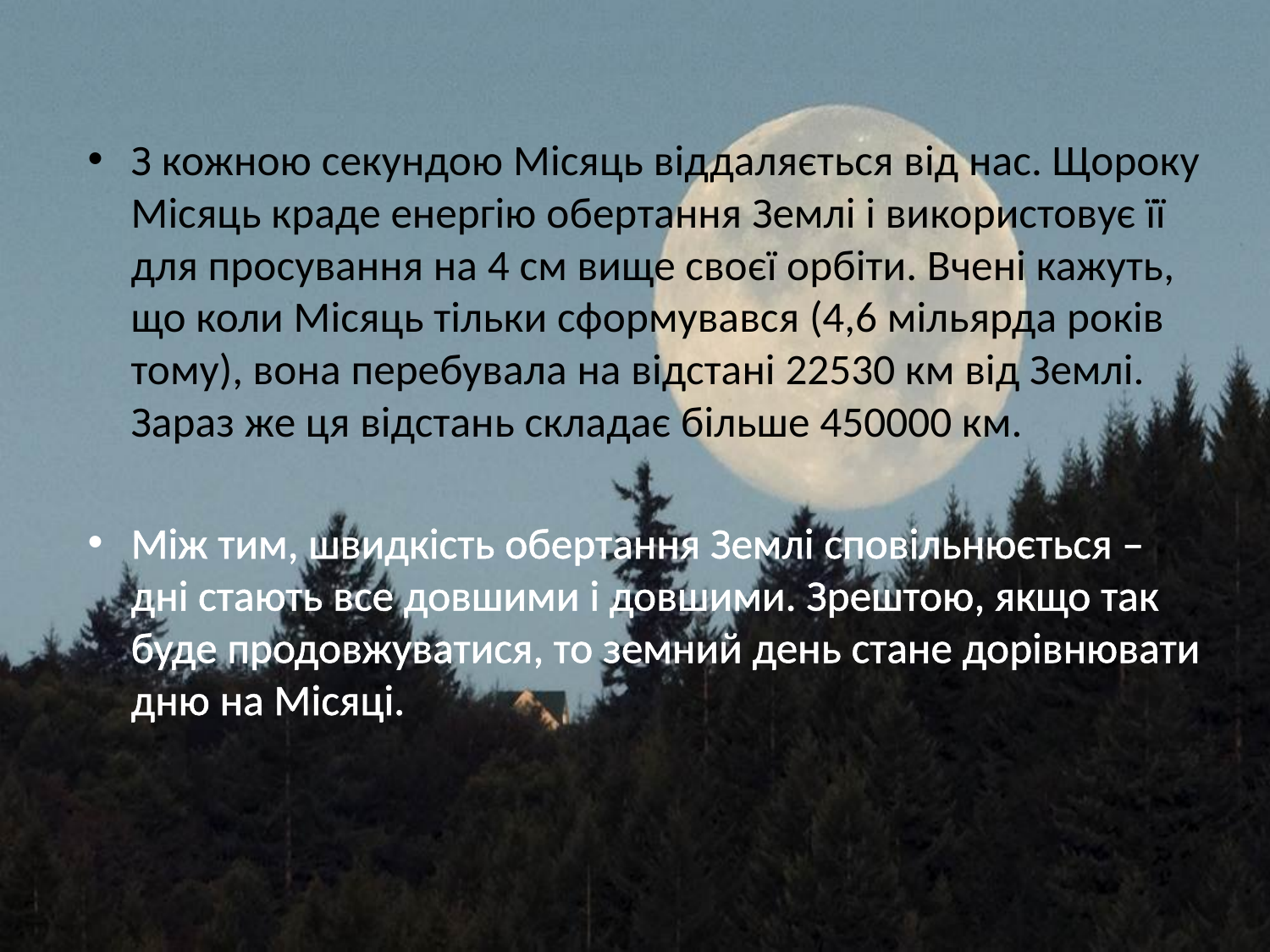

З кожною секундою Місяць віддаляється від нас. Щороку Місяць краде енергію обертання Землі і використовує її для просування на 4 см вище своєї орбіти. Вчені кажуть, що коли Місяць тільки сформувався (4,6 мільярда років тому), вона перебувала на відстані 22530 км від Землі. Зараз же ця відстань складає більше 450000 км.

Між тим, швидкість обертання Землі сповільнюється – дні стають все довшими і довшими. Зрештою, якщо так буде продовжуватися, то земний день стане дорівнювати дню на Місяці.